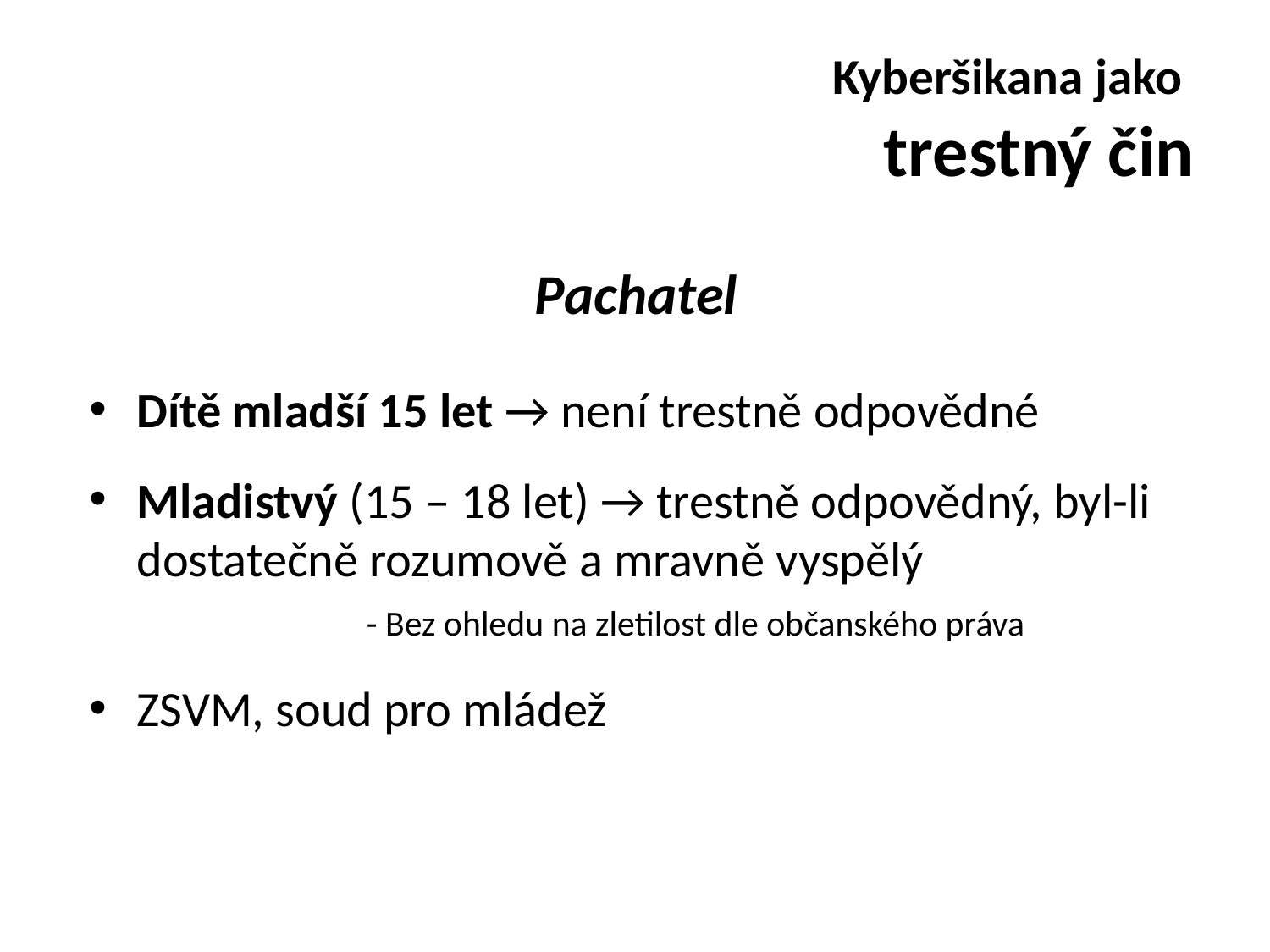

# Kyberšikana jako trestný čin
Pachatel
Dítě mladší 15 let → není trestně odpovědné
Mladistvý (15 – 18 let) → trestně odpovědný, byl-li dostatečně rozumově a mravně vyspělý
                         - Bez ohledu na zletilost dle občanského práva
ZSVM, soud pro mládež